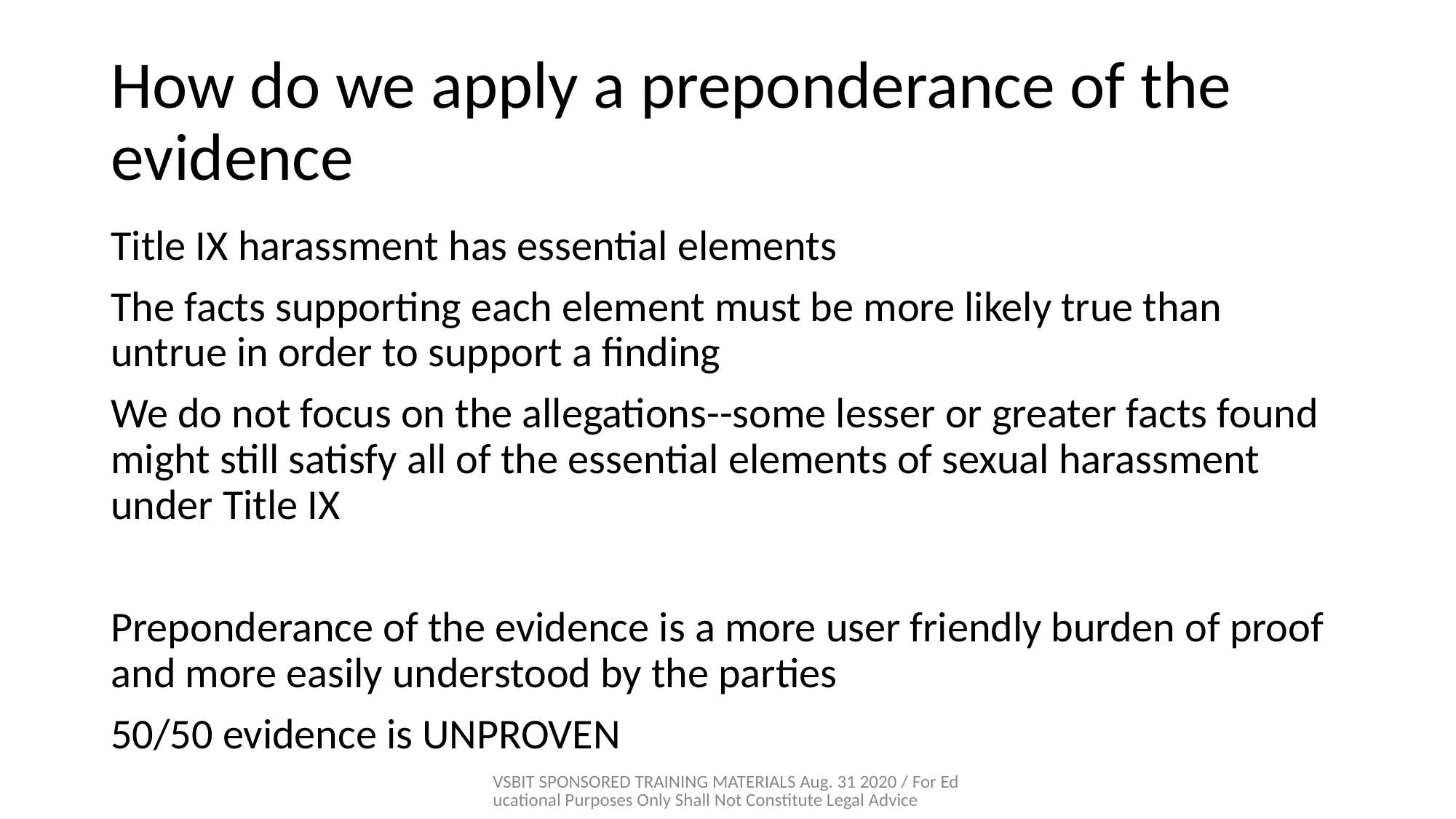

# How do we apply a preponderance of the evidence
Title IX harassment has essential elements
The facts supporting each element must be more likely true than untrue in order to support a finding
We do not focus on the allegations--some lesser or greater facts found might still satisfy all of the essential elements of sexual harassment under Title IX

Preponderance of the evidence is a more user friendly burden of proof and more easily understood by the parties
50/50 evidence is UNPROVEN

VSBIT SPONSORED TRAINING MATERIALS Aug. 31 2020 / For Educational Purposes Only Shall Not Constitute Legal Advice